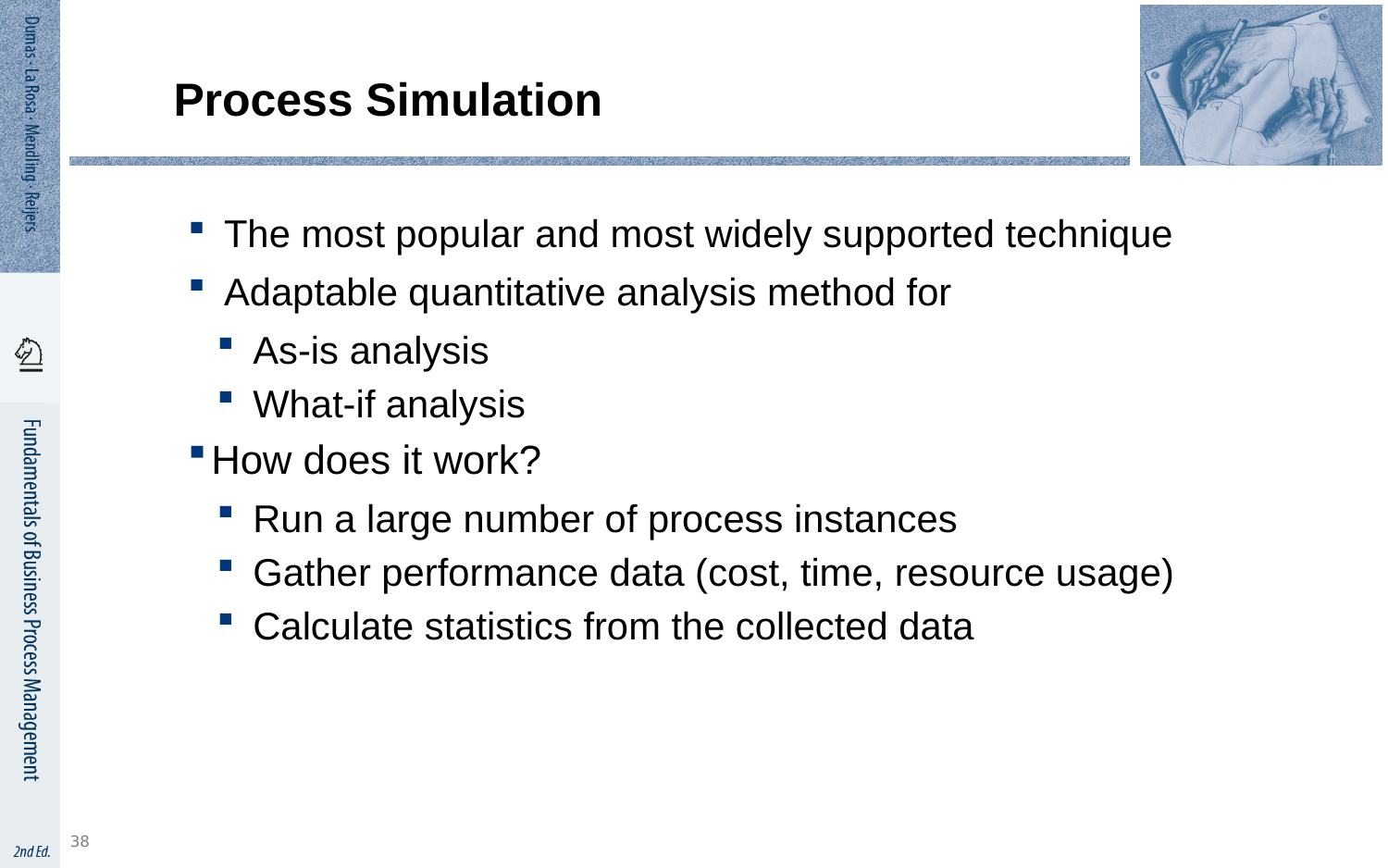

38
# Process Simulation
The most popular and most widely supported technique
Adaptable quantitative analysis method for
As-is analysis
What-if analysis
How does it work?
Run a large number of process instances
Gather performance data (cost, time, resource usage)
Calculate statistics from the collected data